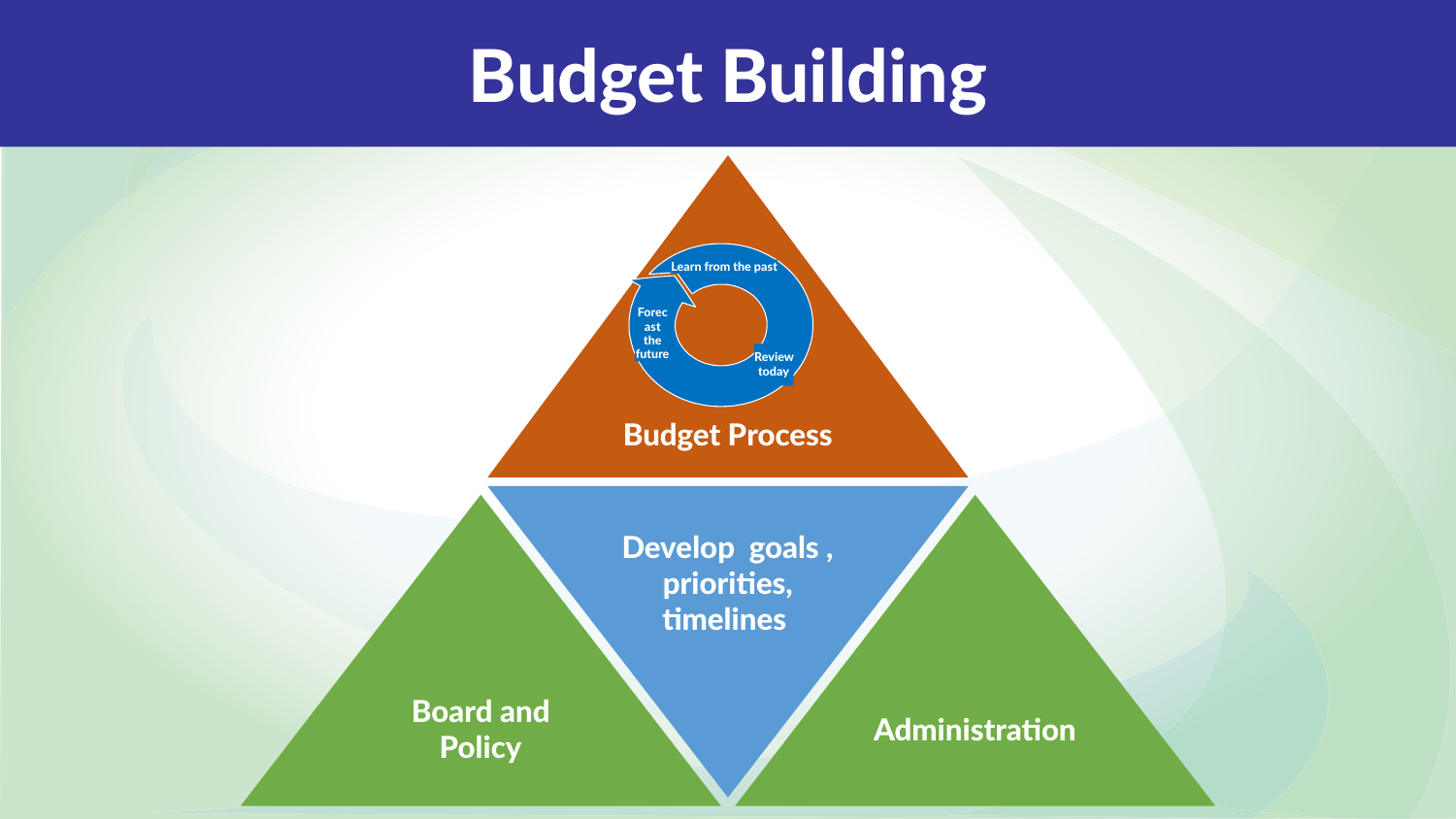

Budget Building

Budget Process

Develop  goals , priorities, timelines
Board and Policy
Administration

Learn from the past
Forecast the future
Review today